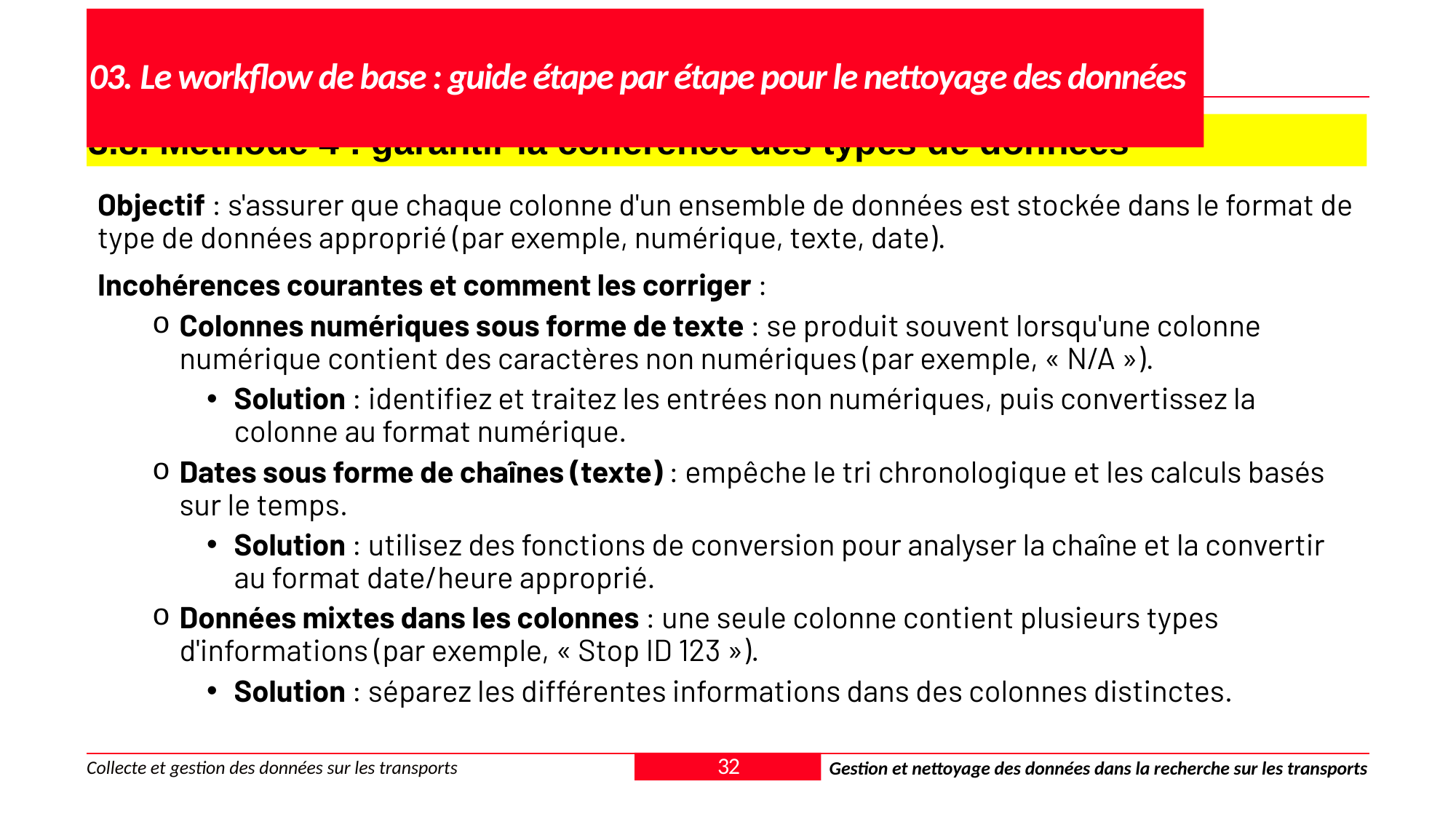

# 03. Le workflow de base : guide étape par étape pour le nettoyage des données
3.8. Méthode 4 : garantir la cohérence des types de données
Objectif : s'assurer que chaque colonne d'un ensemble de données est stockée dans le format de type de données approprié (par exemple, numérique, texte, date).
Incohérences courantes et comment les corriger :
Colonnes numériques sous forme de texte : se produit souvent lorsqu'une colonne numérique contient des caractères non numériques (par exemple, « N/A »).
Solution : identifiez et traitez les entrées non numériques, puis convertissez la colonne au format numérique.
Dates sous forme de chaînes (texte) : empêche le tri chronologique et les calculs basés sur le temps.
Solution : utilisez des fonctions de conversion pour analyser la chaîne et la convertir au format date/heure approprié.
Données mixtes dans les colonnes : une seule colonne contient plusieurs types d'informations (par exemple, « Stop ID 123 »).
Solution : séparez les différentes informations dans des colonnes distinctes.